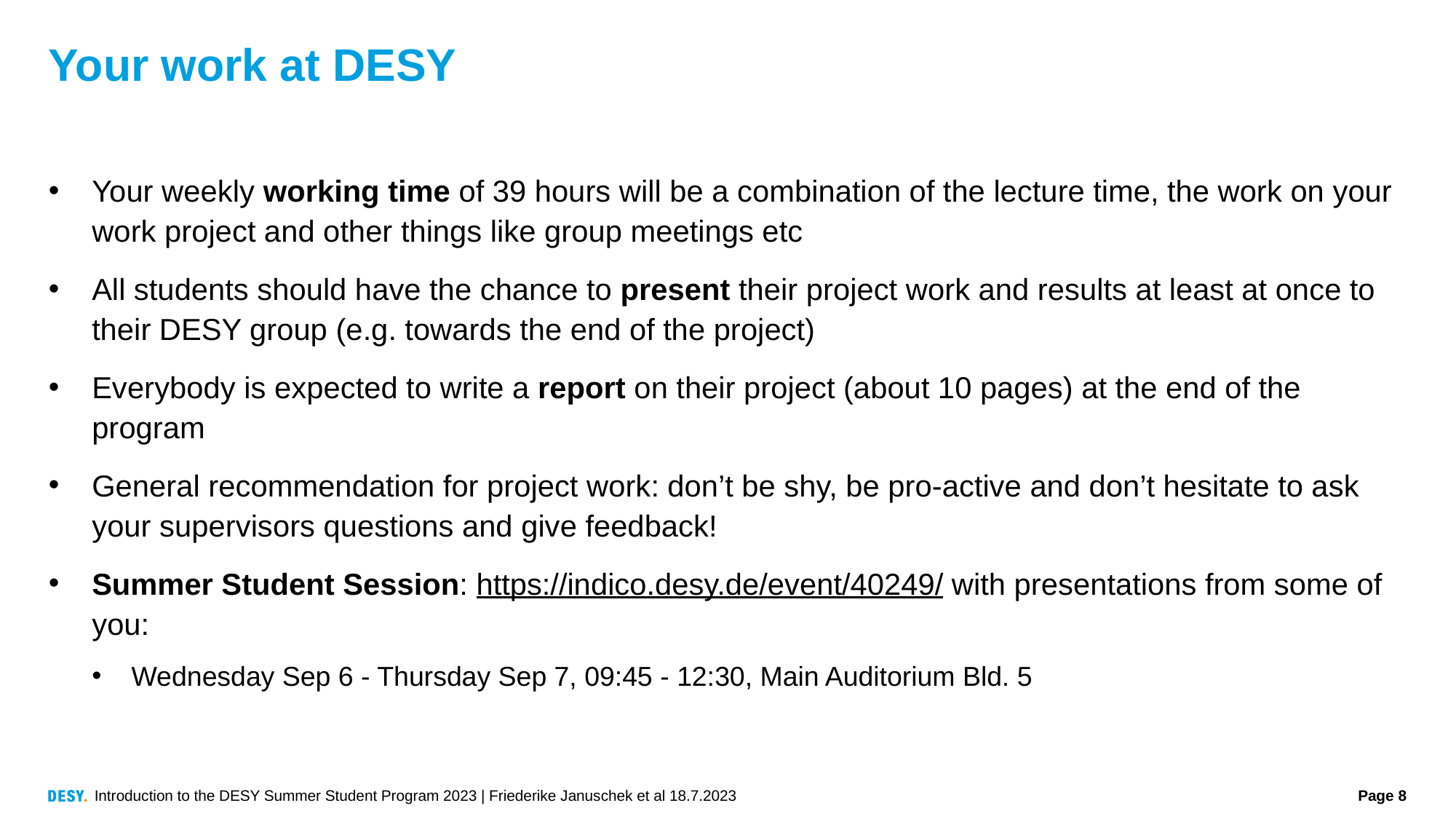

# Your work at DESY

Your weekly working time of 39 hours will be a combination of the lecture time, the work on your work project and other things like group meetings etc
All students should have the chance to present their project work and results at least at once to their DESY group (e.g. towards the end of the project)
Everybody is expected to write a report on their project (about 10 pages) at the end of the program
General recommendation for project work: don’t be shy, be pro-active and don’t hesitate to ask your supervisors questions and give feedback!
Summer Student Session: https://indico.desy.de/event/40249/ with presentations from some of you:
 Wednesday Sep 6 - Thursday Sep 7, 09:45 - 12:30, Main Auditorium Bld. 5

Introduction to the DESY Summer Student Program 2023 | Friederike Januschek et al 18.7.2023